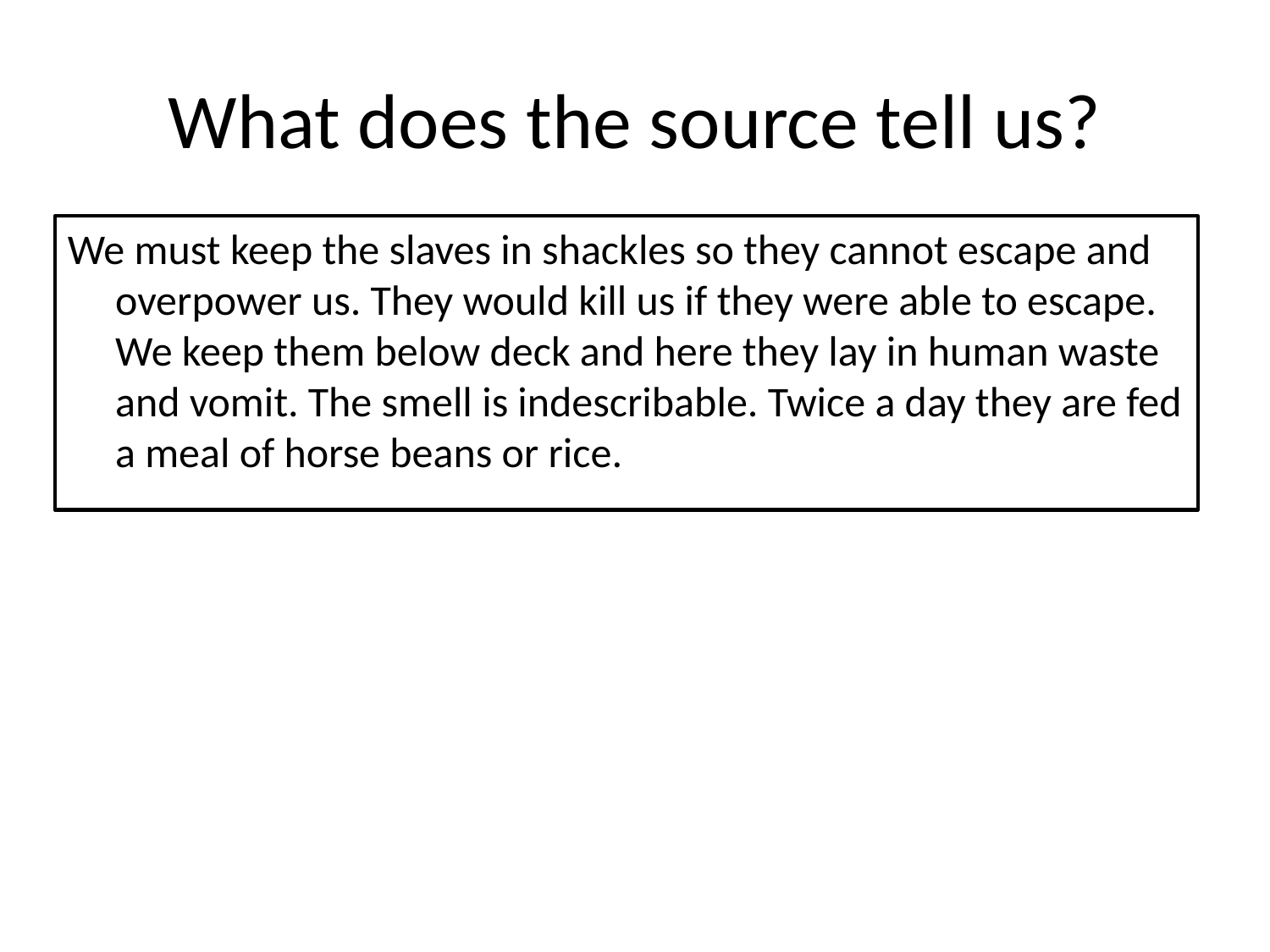

# What does the source tell us?
We must keep the slaves in shackles so they cannot escape and overpower us. They would kill us if they were able to escape. We keep them below deck and here they lay in human waste and vomit. The smell is indescribable. Twice a day they are fed a meal of horse beans or rice.